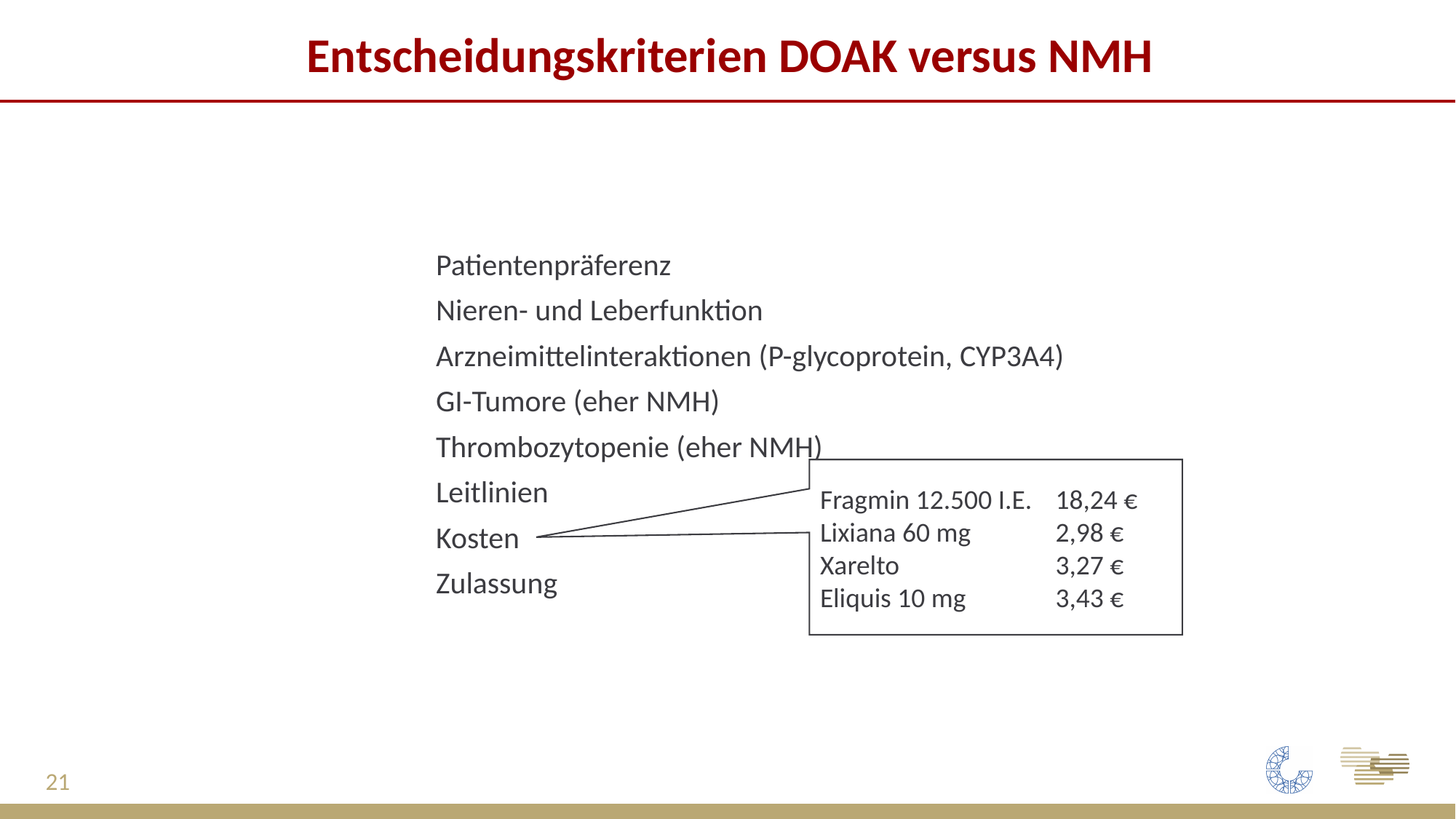

Entscheidungskriterien DOAK versus NMH
Patientenpräferenz
Nieren- und Leberfunktion
Arzneimittelinteraktionen (P-glycoprotein, CYP3A4)
GI-Tumore (eher NMH)
Thrombozytopenie (eher NMH)
Leitlinien
Kosten
Zulassung
Fragmin 12.500 I.E.	18,24 €
Lixiana 60 mg	2,98 €
Xarelto	3,27 €
Eliquis 10 mg	3,43 €